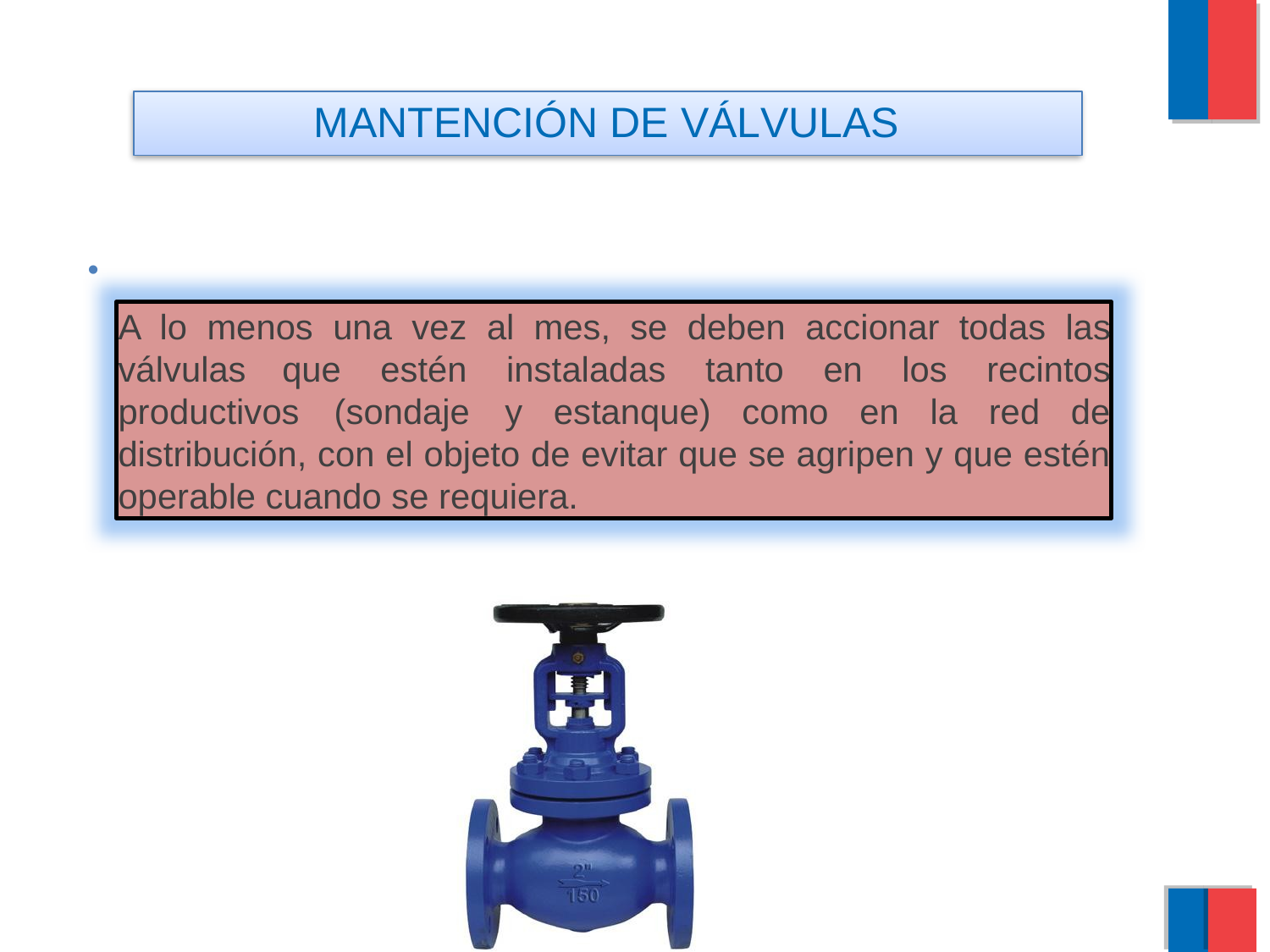

MANTENCIÓN DE VÁLVULAS
•
A lo menos una vez al mes, se deben accionar todas las válvulas que estén instaladas tanto en los recintos productivos (sondaje y estanque) como en la red de distribución, con el objeto de evitar que se agripen y que estén operable cuando se requiera.